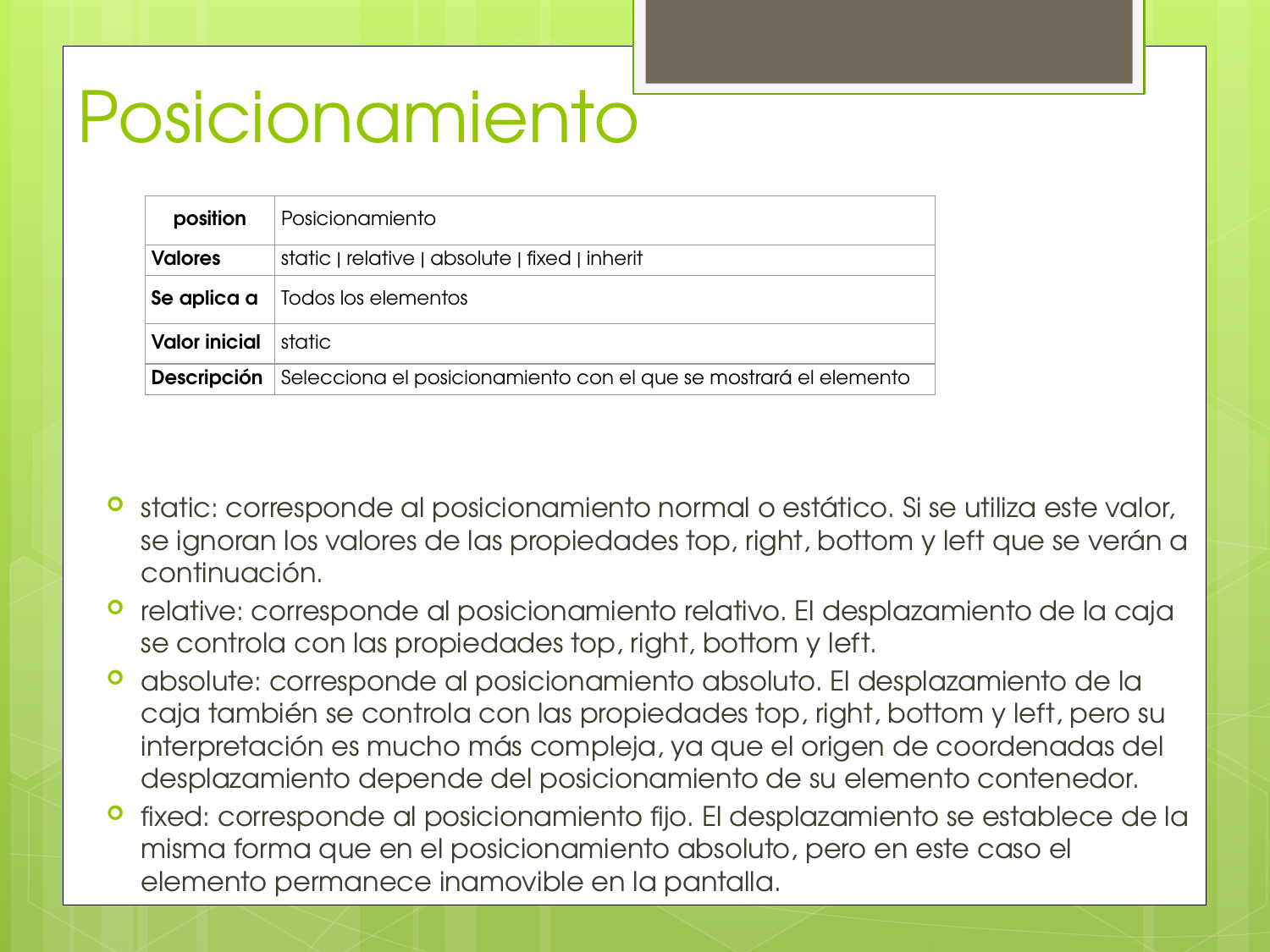

# Posicionamiento

static: corresponde al posicionamiento normal o estático. Si se utiliza este valor, se ignoran los valores de las propiedades top, right, bottom y left que se verán a continuación.
relative: corresponde al posicionamiento relativo. El desplazamiento de la caja se controla con las propiedades top, right, bottom y left.
absolute: corresponde al posicionamiento absoluto. El desplazamiento de la caja también se controla con las propiedades top, right, bottom y left, pero su interpretación es mucho más compleja, ya que el origen de coordenadas del desplazamiento depende del posicionamiento de su elemento contenedor.
fixed: corresponde al posicionamiento fijo. El desplazamiento se establece de la misma forma que en el posicionamiento absoluto, pero en este caso el elemento permanece inamovible en la pantalla.

| position | Posicionamiento |
| --- | --- |
| Valores | static | relative | absolute | fixed | inherit |
| Se aplica a | Todos los elementos |
| Valor inicial | static |
| Descripción | Selecciona el posicionamiento con el que se mostrará el elemento |